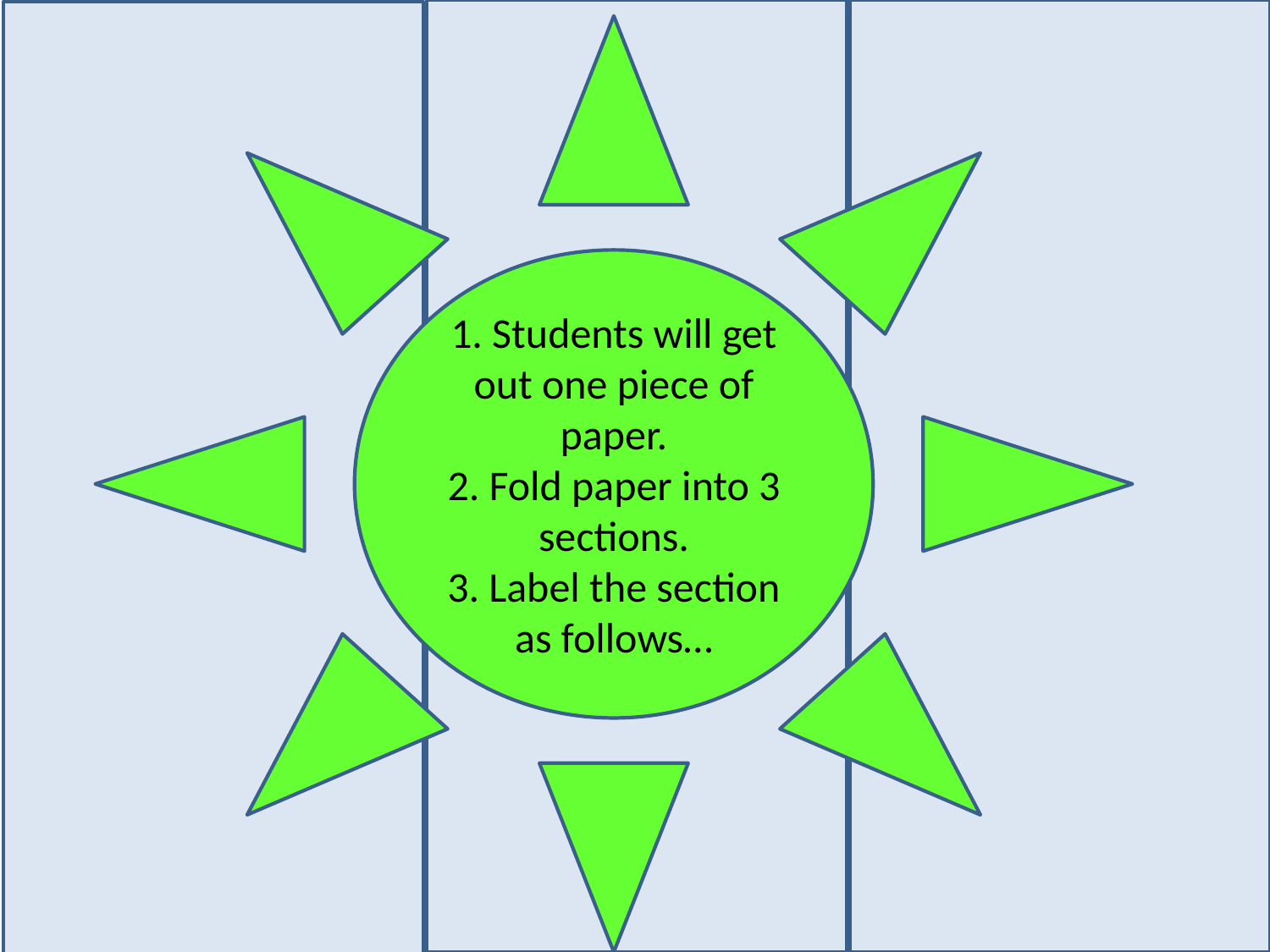

1. Students will get out one piece of paper.
2. Fold paper into 3 sections.
3. Label the section as follows…
#